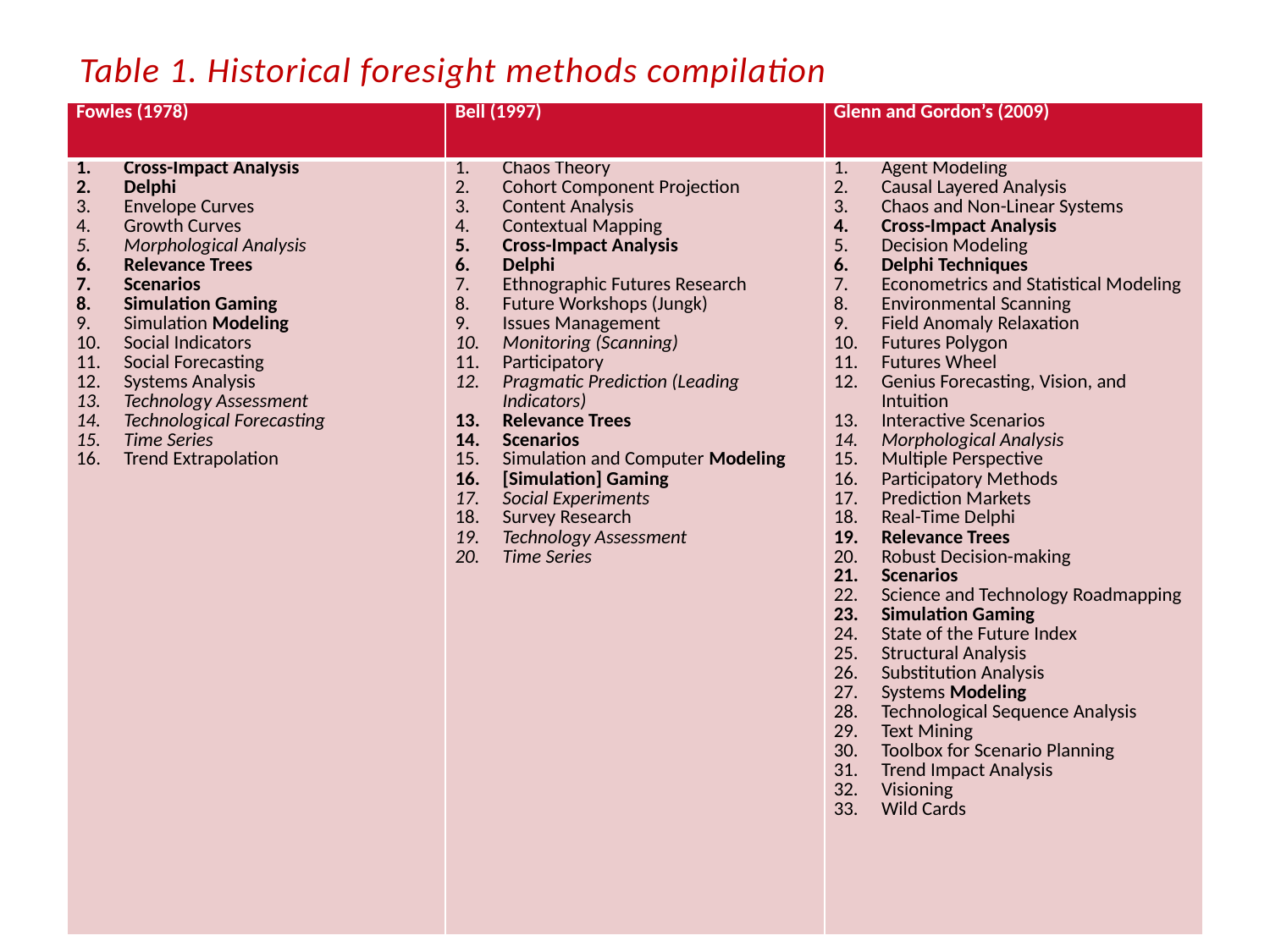

# Table 1. Historical foresight methods compilation
| Fowles (1978) | Bell (1997) | Glenn and Gordon’s (2009) |
| --- | --- | --- |
| Cross-Impact Analysis Delphi Envelope Curves Growth Curves Morphological Analysis Relevance Trees Scenarios Simulation Gaming Simulation Modeling Social Indicators Social Forecasting Systems Analysis Technology Assessment Technological Forecasting Time Series Trend Extrapolation | Chaos Theory Cohort Component Projection Content Analysis Contextual Mapping Cross-Impact Analysis Delphi Ethnographic Futures Research Future Workshops (Jungk) Issues Management Monitoring (Scanning) Participatory Pragmatic Prediction (Leading Indicators) Relevance Trees Scenarios Simulation and Computer Modeling [Simulation] Gaming Social Experiments Survey Research Technology Assessment Time Series | Agent Modeling Causal Layered Analysis Chaos and Non-Linear Systems Cross-Impact Analysis Decision Modeling Delphi Techniques Econometrics and Statistical Modeling Environmental Scanning Field Anomaly Relaxation Futures Polygon Futures Wheel Genius Forecasting, Vision, and Intuition Interactive Scenarios Morphological Analysis Multiple Perspective Participatory Methods Prediction Markets Real-Time Delphi Relevance Trees Robust Decision-making Scenarios Science and Technology Roadmapping Simulation Gaming State of the Future Index Structural Analysis Substitution Analysis Systems Modeling Technological Sequence Analysis Text Mining Toolbox for Scenario Planning Trend Impact Analysis Visioning Wild Cards |